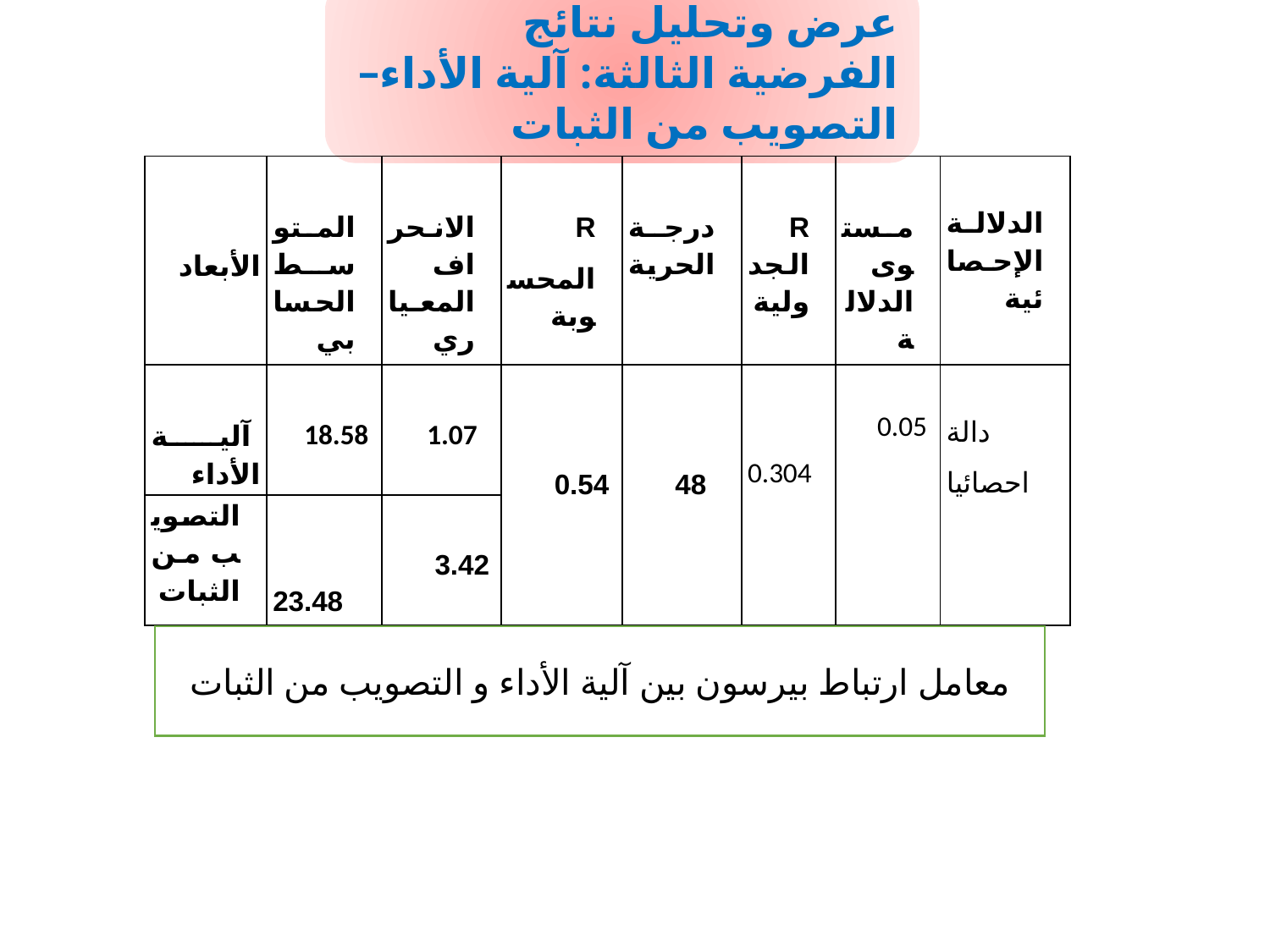

عرض وتحليل نتائج الفرضية الثالثة: آلية الأداء– التصويب من الثبات
| الأبعاد | المتوسط الحسابي | الانحراف المعياري | R المحسوبة | درجة الحرية | R الجدولية | مستوى الدلالة | الدلالة الإحصائية |
| --- | --- | --- | --- | --- | --- | --- | --- |
| آلية الأداء | 18.58 | 1.07 | 0.54 | 48 | 0.304 | 0.05 | دالة احصائيا |
| التصويب من الثبات | 23.48 | 3.42 |  |  |  |  |  |
معامل ارتباط بيرسون بين آلية الأداء و التصويب من الثبات